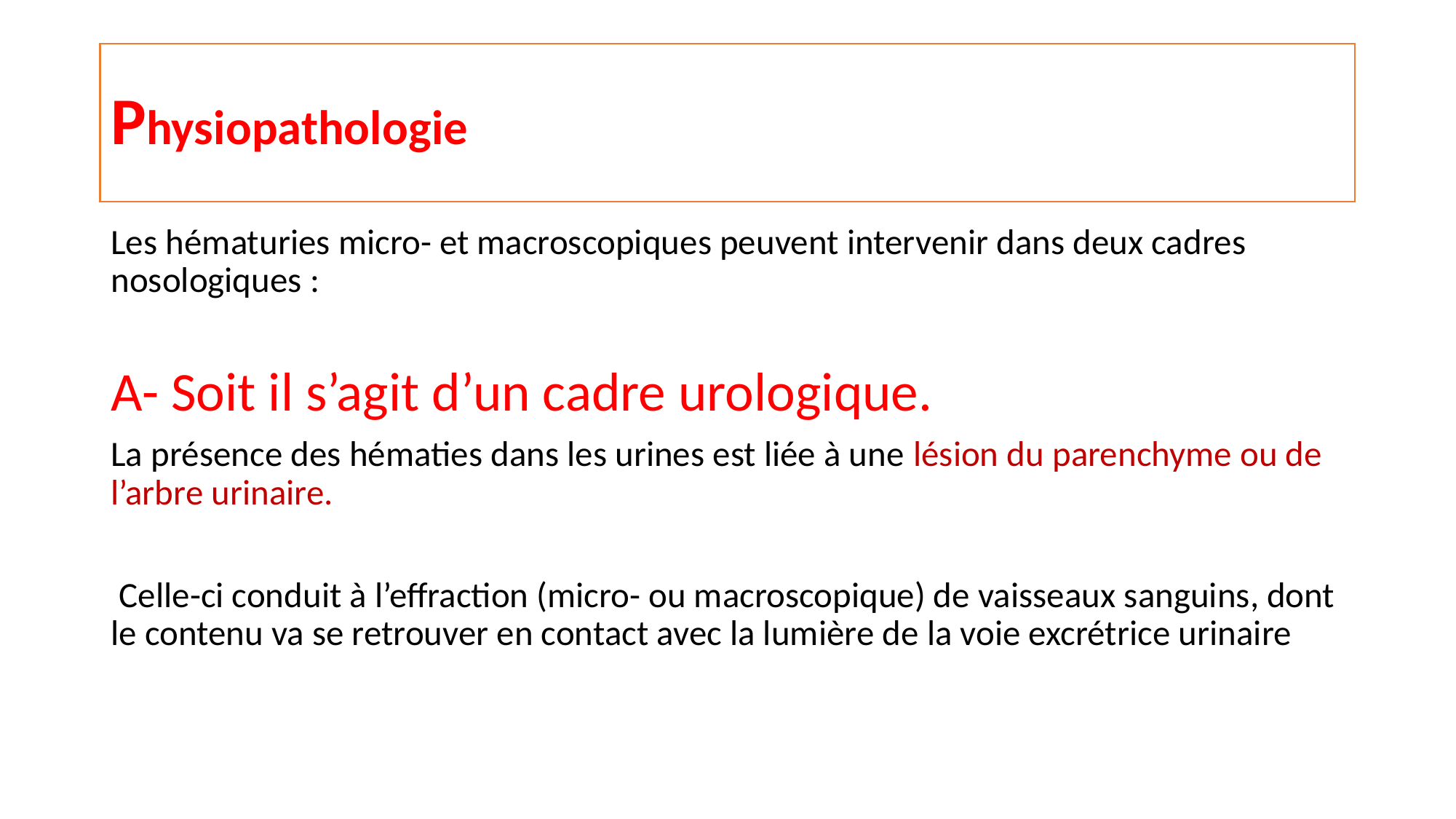

# Physiopathologie
Les hématuries micro- et macroscopiques peuvent intervenir dans deux cadres nosologiques :

A- Soit il s’agit d’un cadre urologique.
La présence des hématies dans les urines est liée à une lésion du parenchyme ou de l’arbre urinaire.

 Celle-ci conduit à l’effraction (micro- ou macroscopique) de vaisseaux sanguins, dont le contenu va se retrouver en contact avec la lumière de la voie excrétrice urinaire